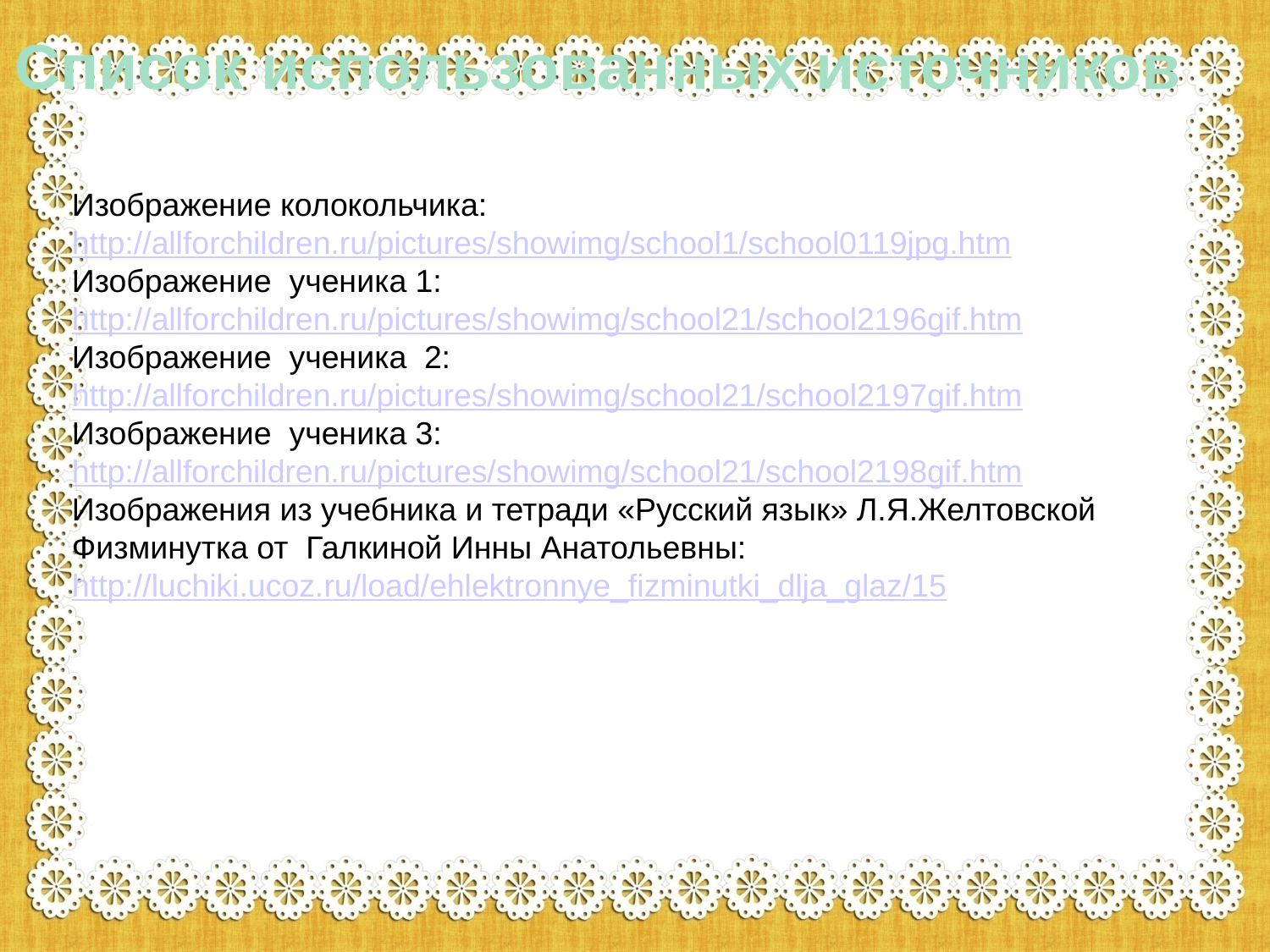

Список использованных источников
Изображение колокольчика:
http://allforchildren.ru/pictures/showimg/school1/school0119jpg.htm
Изображение  ученика 1:
http://allforchildren.ru/pictures/showimg/school21/school2196gif.htm
Изображение  ученика  2:
http://allforchildren.ru/pictures/showimg/school21/school2197gif.htm
Изображение  ученика 3:
http://allforchildren.ru/pictures/showimg/school21/school2198gif.htm
Изображения из учебника и тетради «Русский язык» Л.Я.Желтовской
Физминутка от  Галкиной Инны Анатольевны:
http://luchiki.ucoz.ru/load/ehlektronnye_fizminutki_dlja_glaz/15